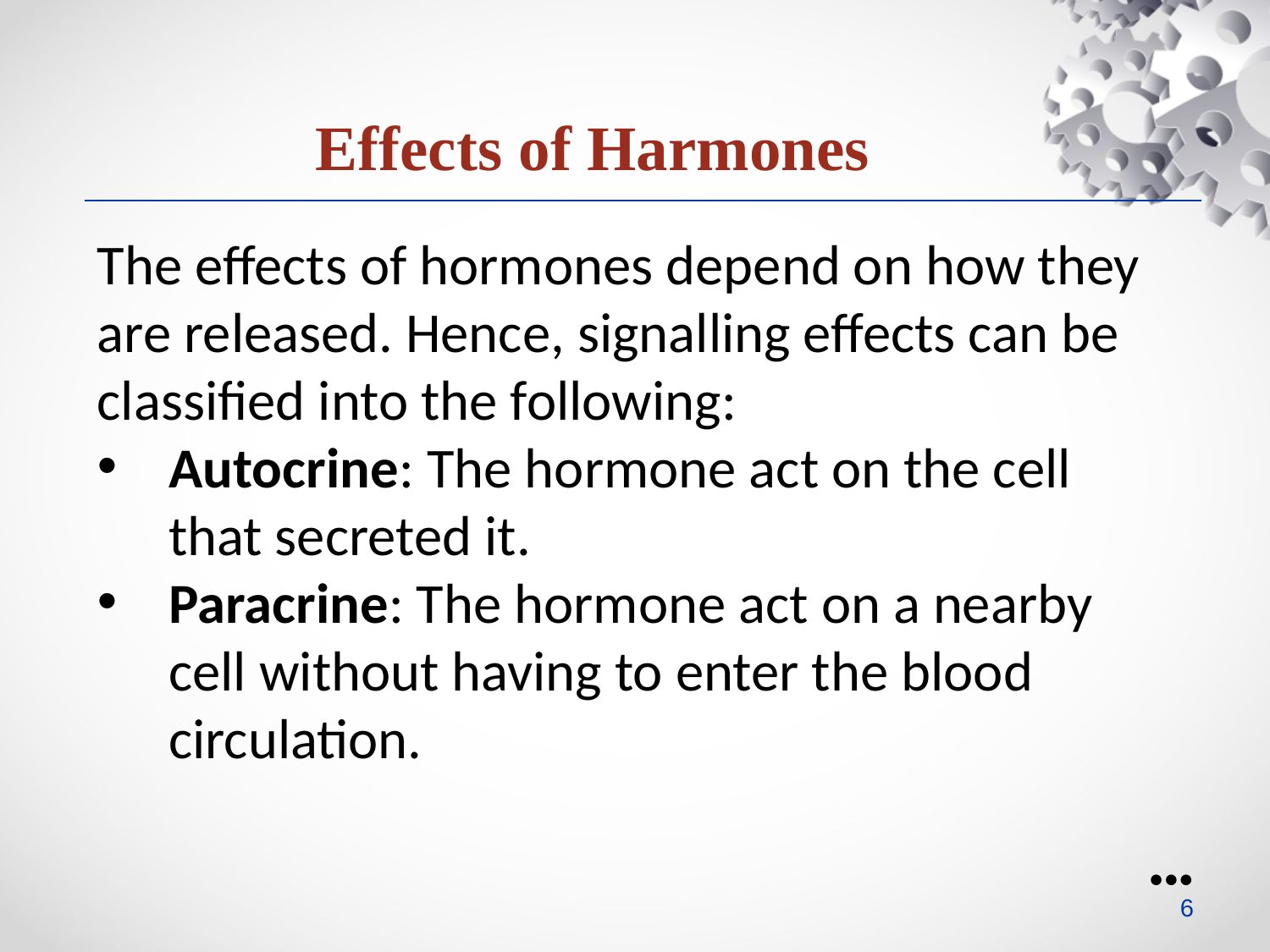

Effects of Harmones
The effects of hormones depend on how they are released. Hence, signalling effects can be classified into the following:
Autocrine: The hormone act on the cell that secreted it.
Paracrine: The hormone act on a nearby cell without having to enter the blood circulation.
●●●
6